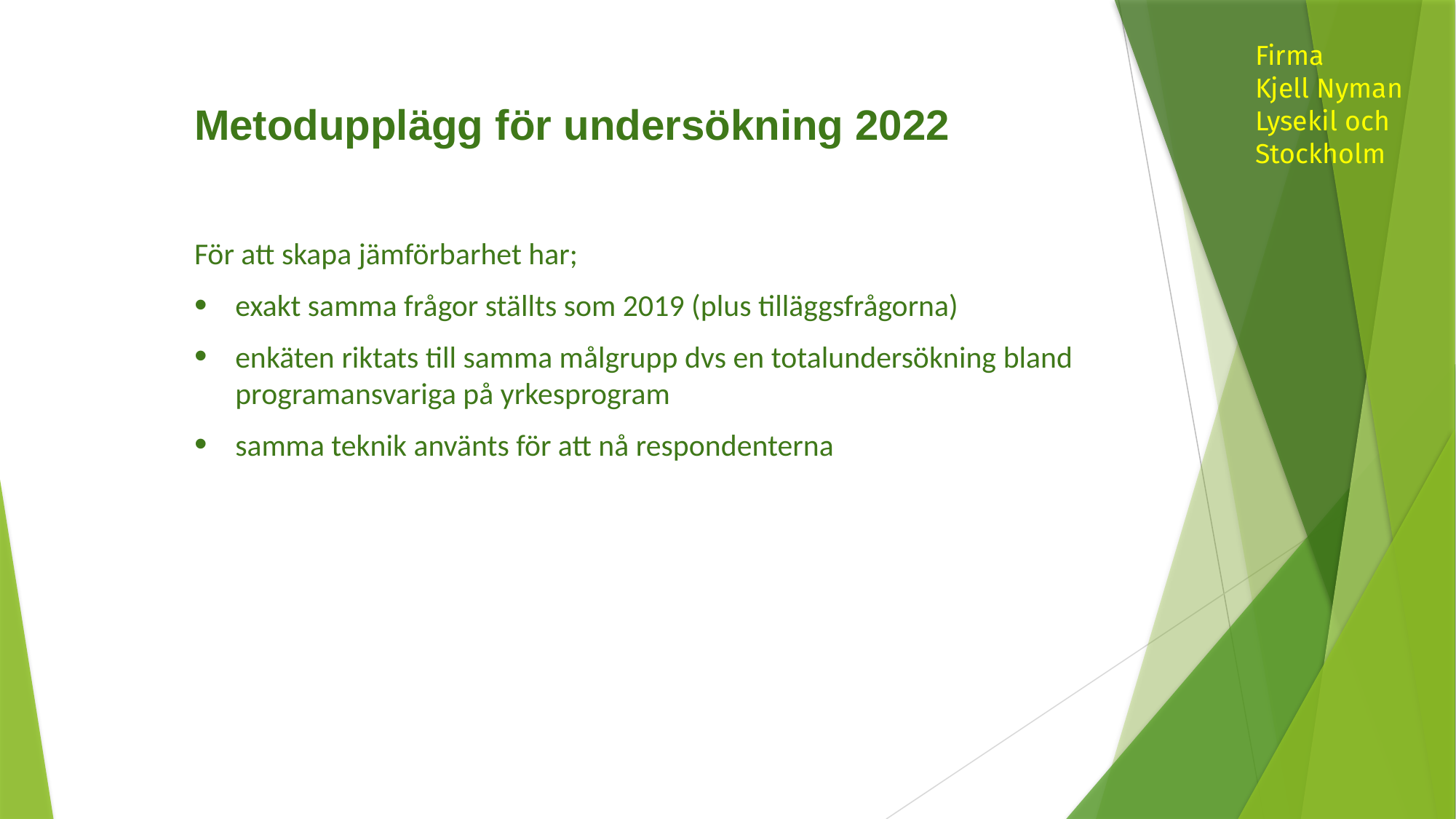

Firma
Kjell Nyman
Lysekil och
Stockholm
# Metodupplägg för undersökning 2022
För att skapa jämförbarhet har;
exakt samma frågor ställts som 2019 (plus tilläggsfrågorna)
enkäten riktats till samma målgrupp dvs en totalundersökning bland programansvariga på yrkesprogram
samma teknik använts för att nå respondenterna